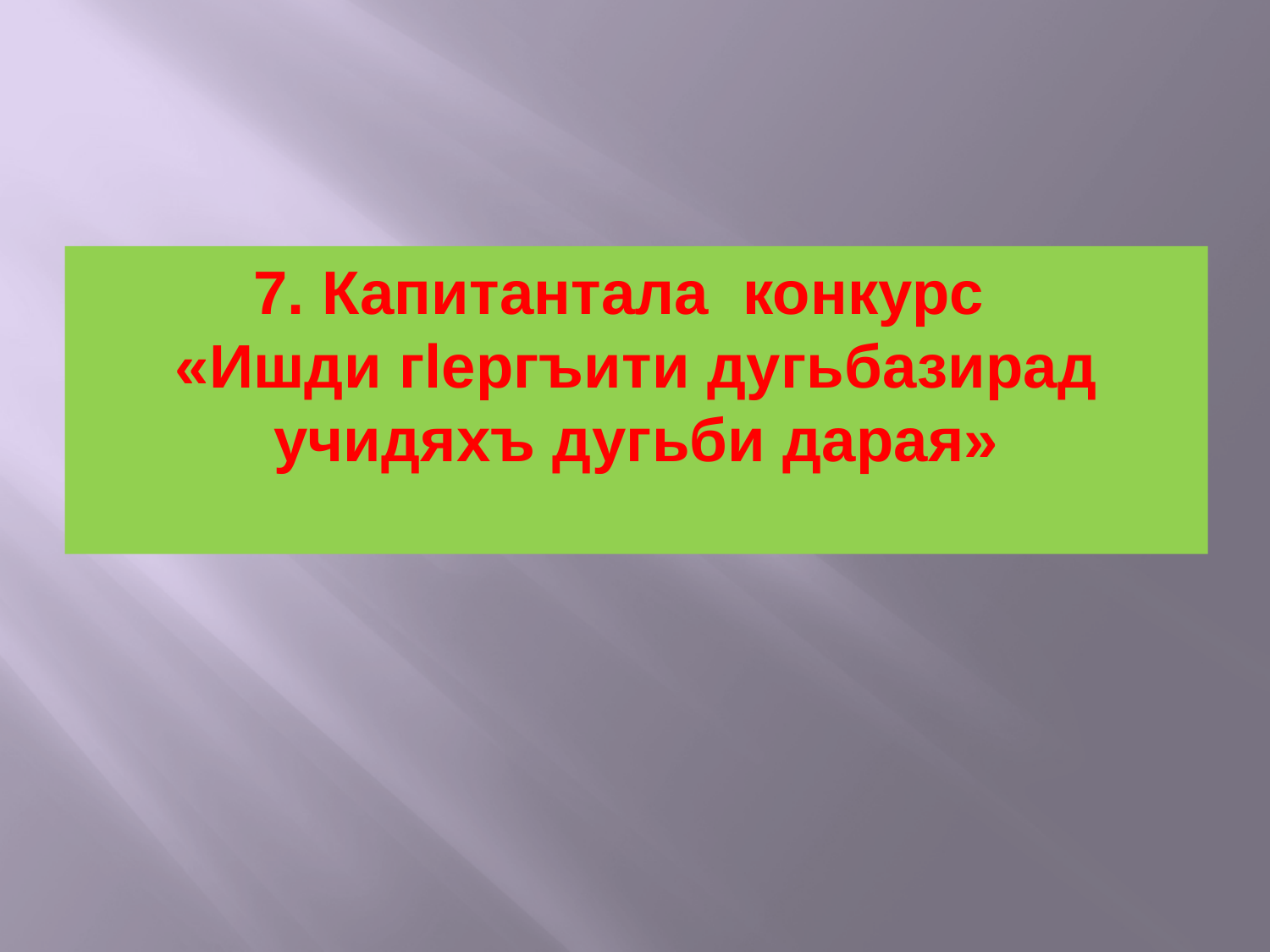

# 7. Капитантала  конкурс «Ишди гlергъити дугьбазирад учидяхъ дугьби дарая»